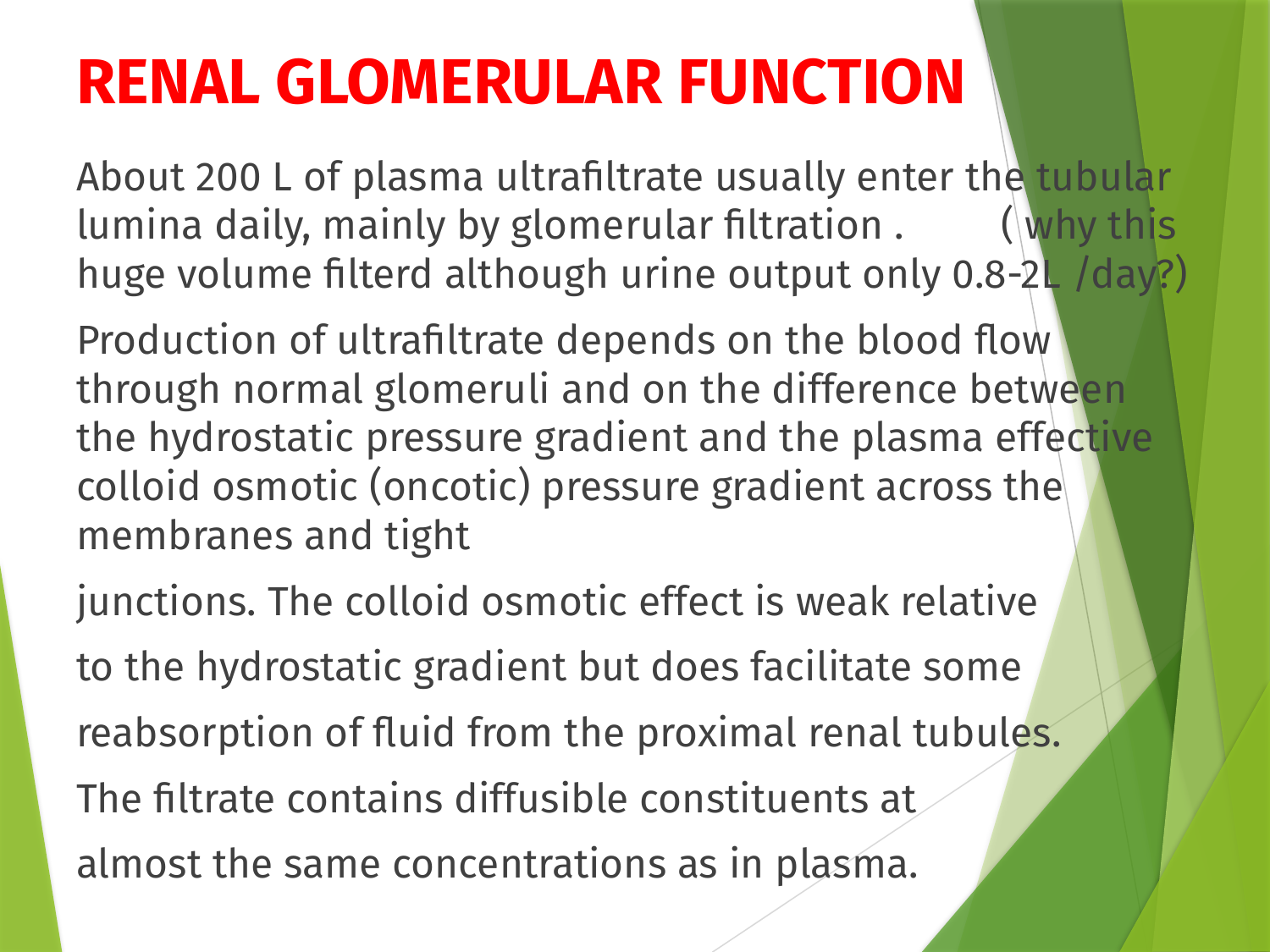

# RENAL GLOMERULAR FUNCTION
About 200 L of plasma ultrafiltrate usually enter the tubular lumina daily, mainly by glomerular filtration .         ( why this huge volume filterd although urine output only 0.8-2L /day?)
Production of ultrafiltrate depends on the blood flow through normal glomeruli and on the difference between the hydrostatic pressure gradient and the plasma effective colloid osmotic (oncotic) pressure gradient across the membranes and tight
junctions. The colloid osmotic effect is weak relative
to the hydrostatic gradient but does facilitate some
reabsorption of fluid from the proximal renal tubules.
The filtrate contains diffusible constituents at
almost the same concentrations as in plasma.